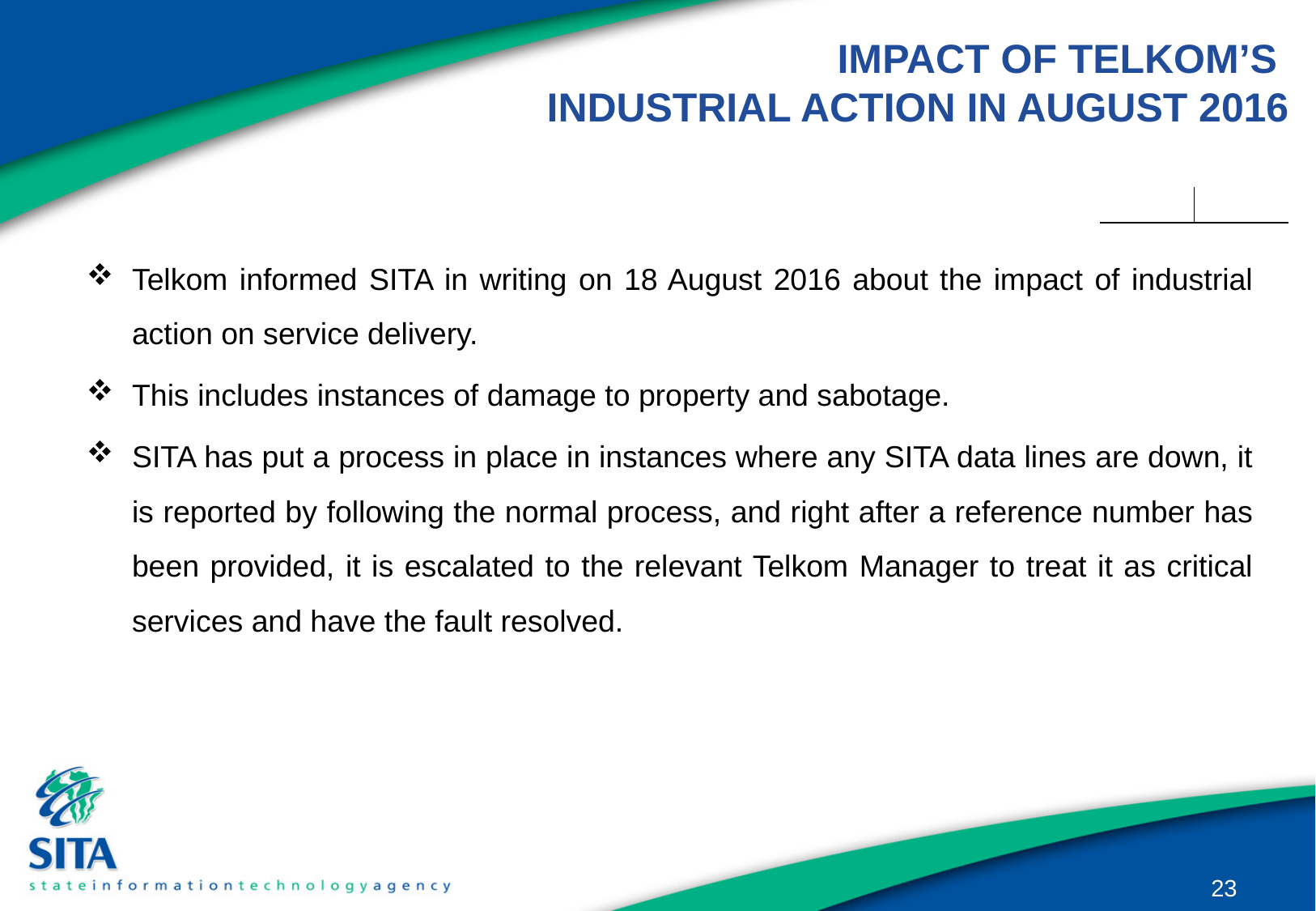

# IMPACT OF TELKOM’S INDUSTRIAL ACTION IN AUGUST 2016
Telkom informed SITA in writing on 18 August 2016 about the impact of industrial action on service delivery.
This includes instances of damage to property and sabotage.
SITA has put a process in place in instances where any SITA data lines are down, it is reported by following the normal process, and right after a reference number has been provided, it is escalated to the relevant Telkom Manager to treat it as critical services and have the fault resolved.
23